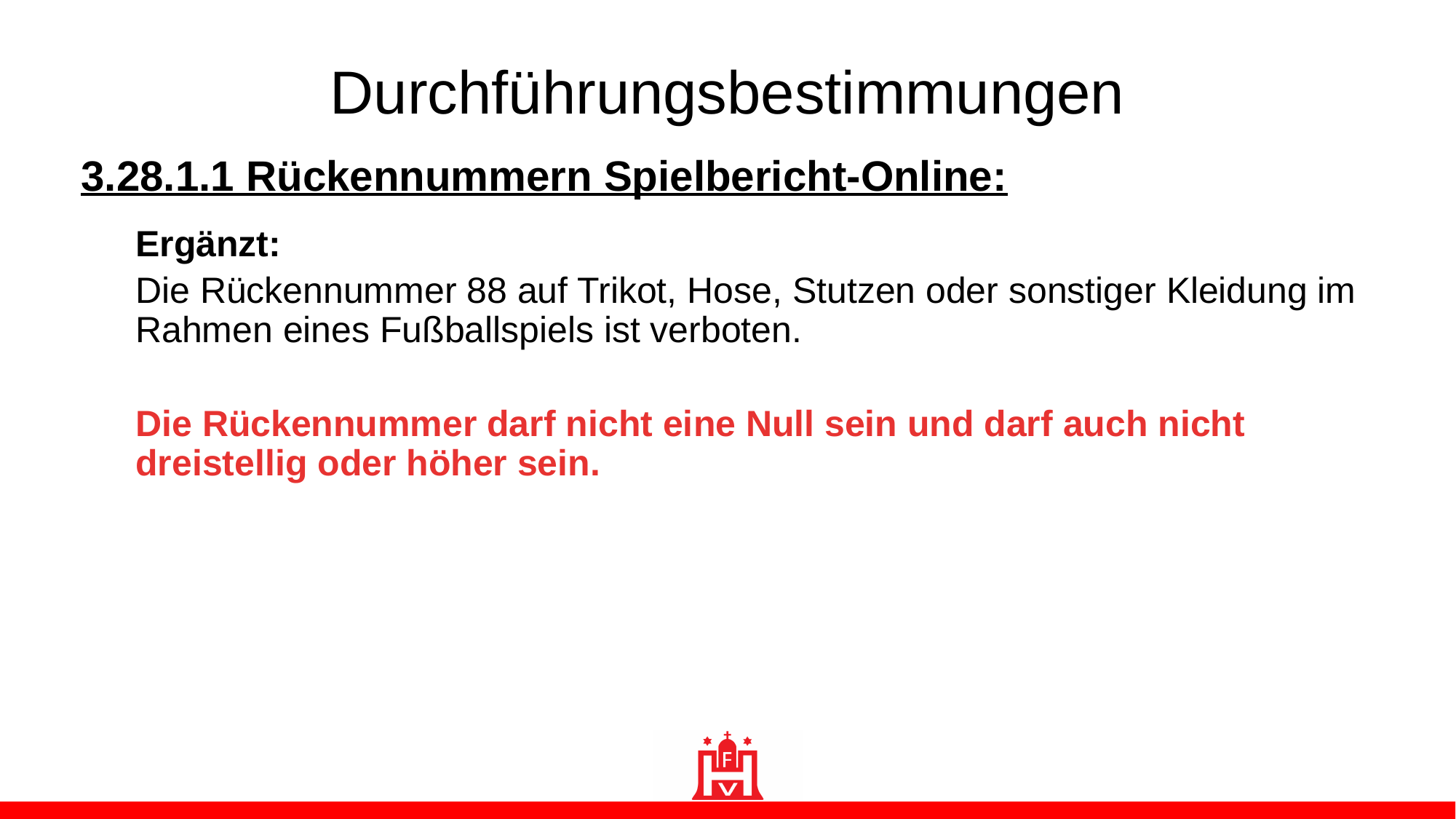

Durchführungsbestimmungen
3.28.1.1 Rückennummern Spielbericht-Online:

Ergänzt:
Die Rückennummer 88 auf Trikot, Hose, Stutzen oder sonstiger Kleidung im Rahmen eines Fußballspiels ist verboten.

Die Rückennummer darf nicht eine Null sein und darf auch nicht dreistellig oder höher sein.